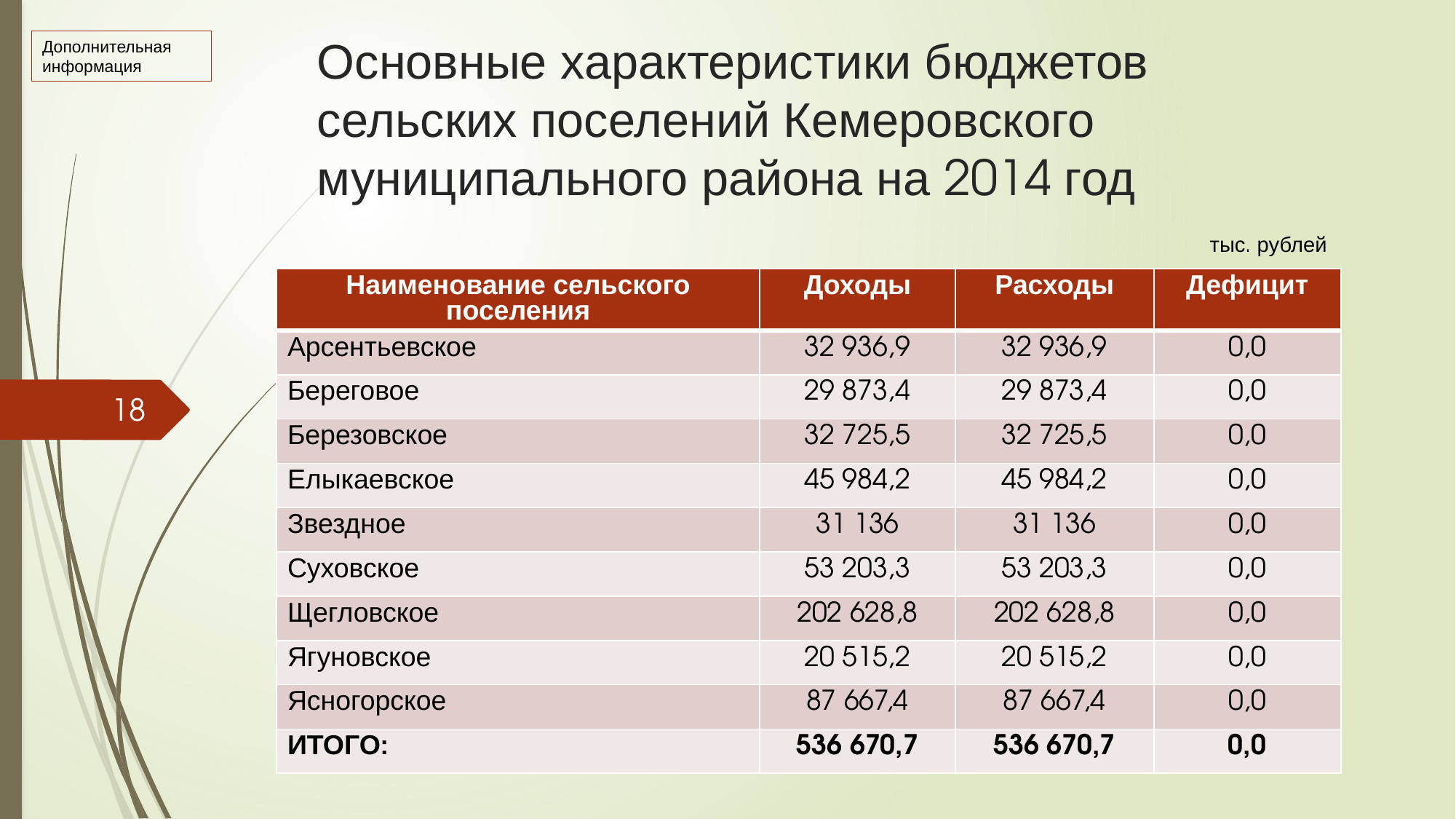

# Основные характеристики бюджетов сельских поселений Кемеровского муниципального района на 2014 год
Дополнительная информация
тыс. рублей
| Наименование сельского поселения | Доходы | Расходы | Дефицит |
| --- | --- | --- | --- |
| Арсентьевское | 32 936,9 | 32 936,9 | 0,0 |
| Береговое | 29 873,4 | 29 873,4 | 0,0 |
| Березовское | 32 725,5 | 32 725,5 | 0,0 |
| Елыкаевское | 45 984,2 | 45 984,2 | 0,0 |
| Звездное | 31 136 | 31 136 | 0,0 |
| Суховское | 53 203,3 | 53 203,3 | 0,0 |
| Щегловское | 202 628,8 | 202 628,8 | 0,0 |
| Ягуновское | 20 515,2 | 20 515,2 | 0,0 |
| Ясногорское | 87 667,4 | 87 667,4 | 0,0 |
| ИТОГО: | 536 670,7 | 536 670,7 | 0,0 |
18